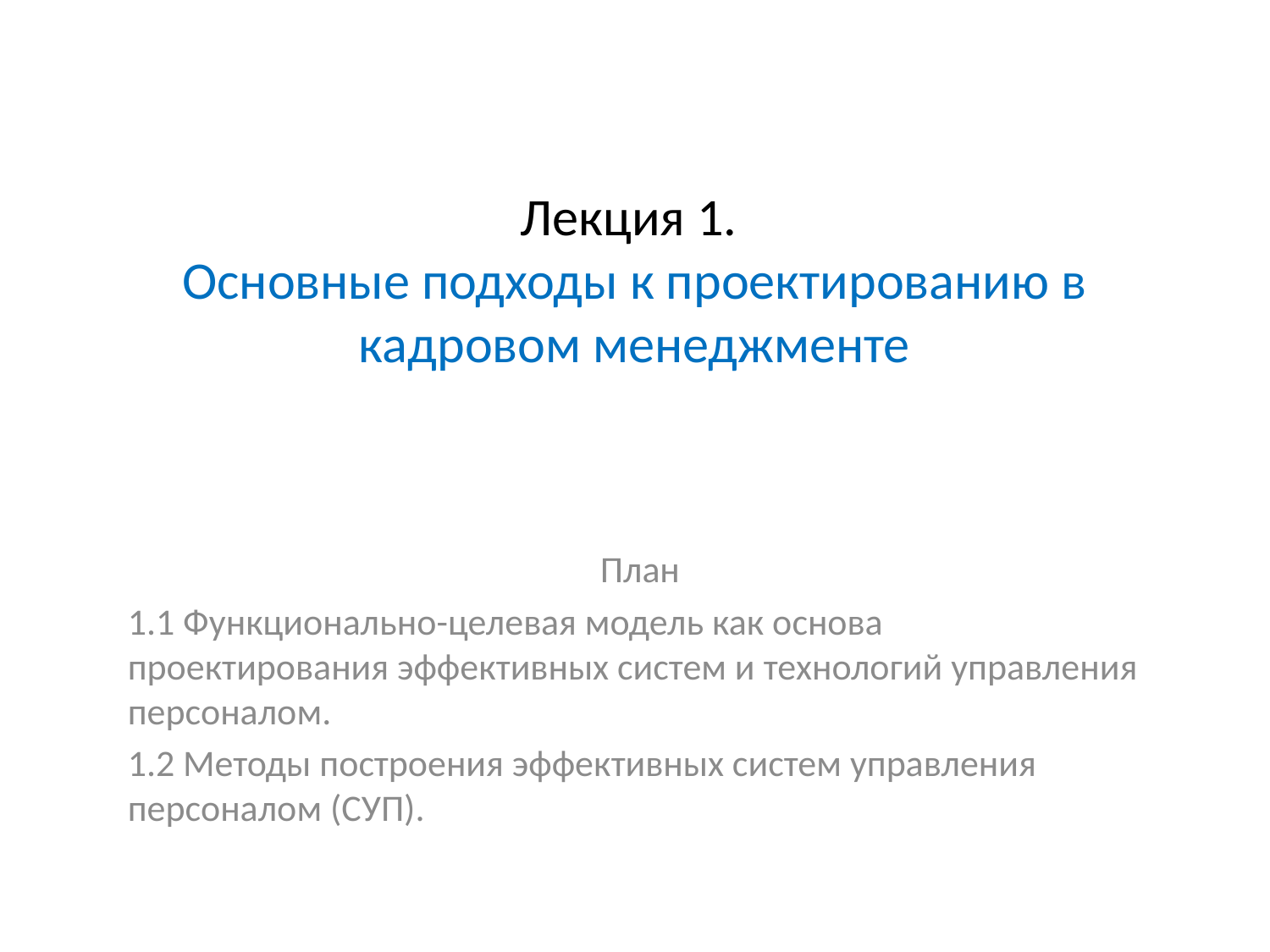

# Лекция 1. Основные подходы к проектированию в кадровом менеджменте
План
1.1 Функционально-целевая модель как основа проектирования эффективных систем и технологий управления персоналом.
1.2 Методы построения эффективных систем управления персоналом (СУП).